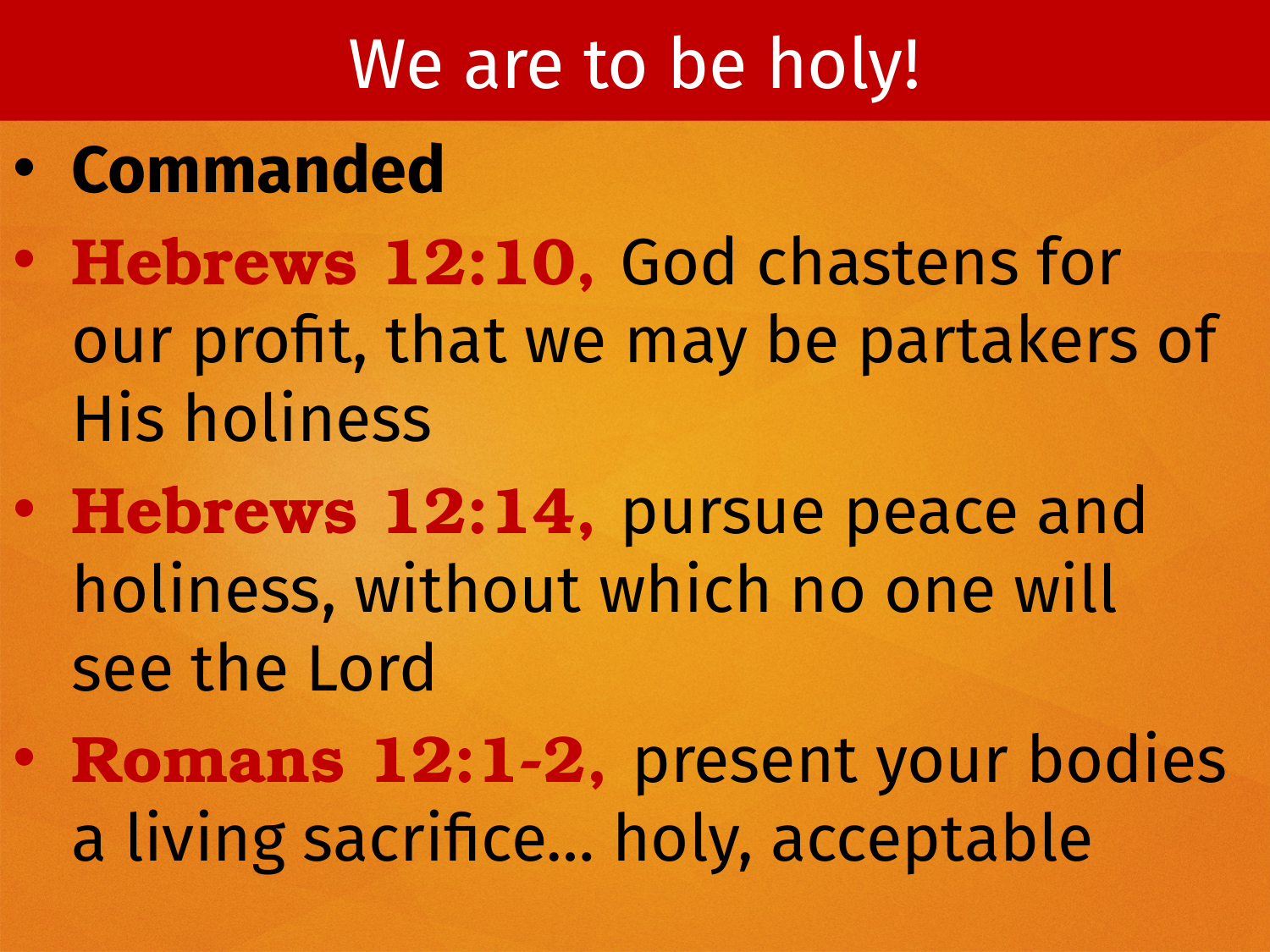

We are to be holy!
Commanded
Hebrews 12:10, God chastens for our profit, that we may be partakers of His holiness
Hebrews 12:14, pursue peace and holiness, without which no one will see the Lord
Romans 12:1-2, present your bodies a living sacrifice… holy, acceptable